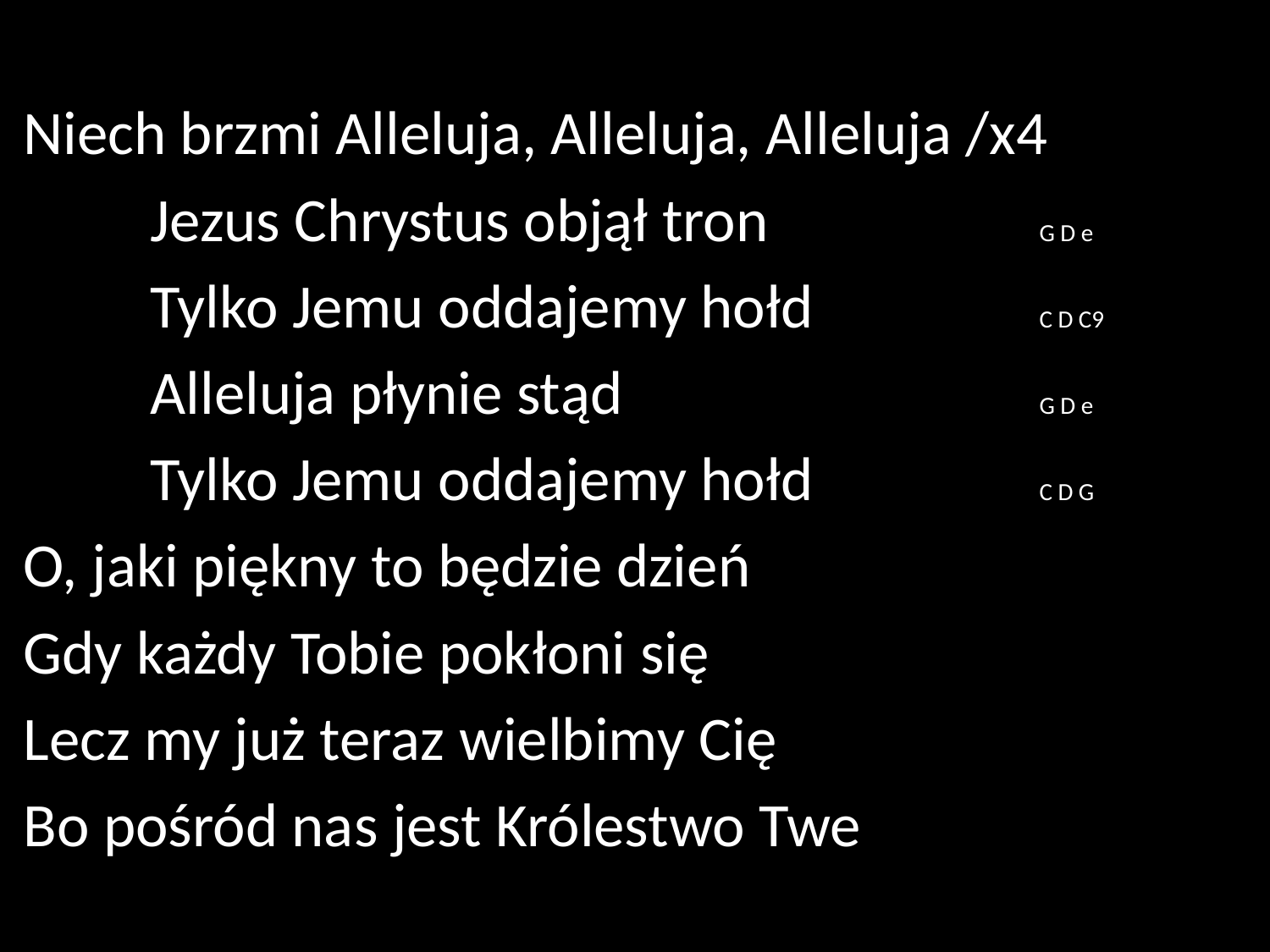

Niech brzmi Alleluja, Alleluja, Alleluja /x4
	Jezus Chrystus objął tron 			G D e
	Tylko Jemu oddajemy hołd 		C D C9
	Alleluja płynie stąd 				G D e
	Tylko Jemu oddajemy hołd 		C D G
O, jaki piękny to będzie dzień
Gdy każdy Tobie pokłoni się
Lecz my już teraz wielbimy Cię
Bo pośród nas jest Królestwo Twe